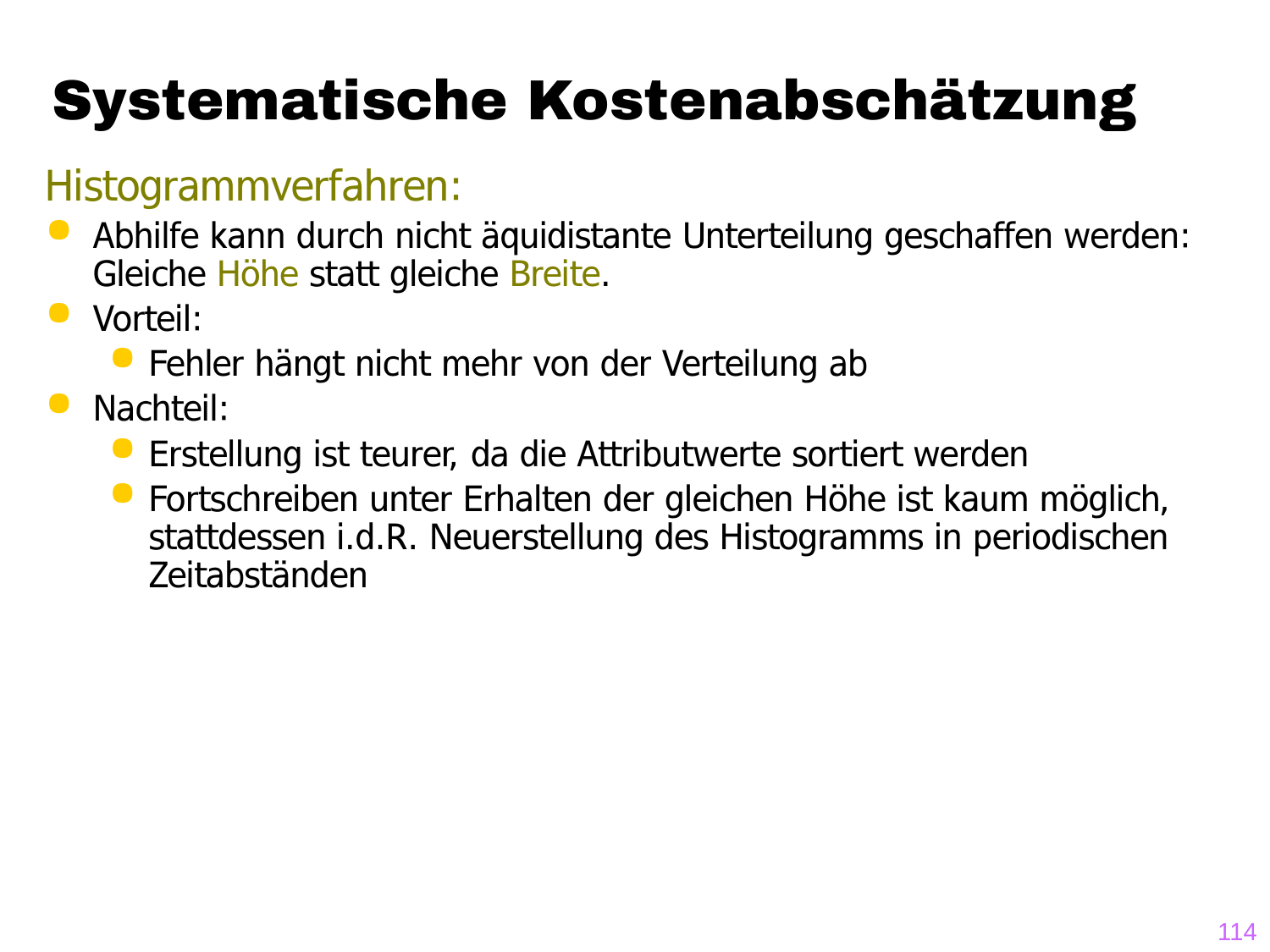

# Systematische Kostenabschätzung
Histogrammverfahren:
Abhilfe kann durch nicht äquidistante Unterteilung geschaffen werden: Gleiche Höhe statt gleiche Breite.
Vorteil:
Fehler hängt nicht mehr von der Verteilung ab
Nachteil:
Erstellung ist teurer, da die Attributwerte sortiert werden
Fortschreiben unter Erhalten der gleichen Höhe ist kaum möglich, stattdessen i.d.R. Neuerstellung des Histogramms in periodischen Zeitabständen
114